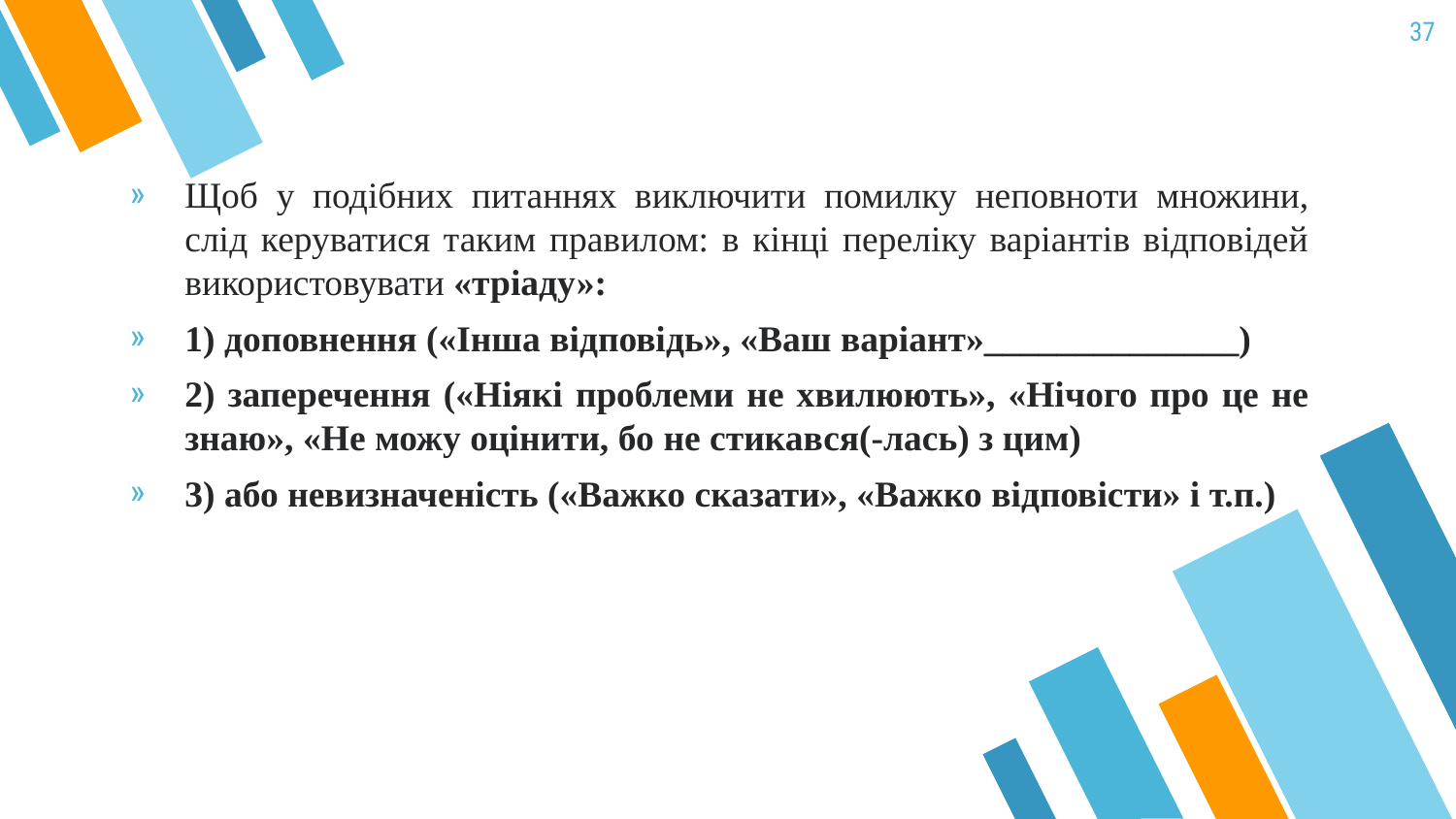

37
Щоб у подібних питаннях виключити помилку неповноти множини, слід керуватися таким правилом: в кінці переліку варіантів відповідей використовувати «тріаду»:
1) доповнення («Інша відповідь», «Ваш варіант»______________)
2) заперечення («Ніякі проблеми не хвилюють», «Нічого про це не знаю», «Не можу оцінити, бо не стикався(-лась) з цим)
3) або невизначеність («Важко сказати», «Важко відповісти» і т.п.)